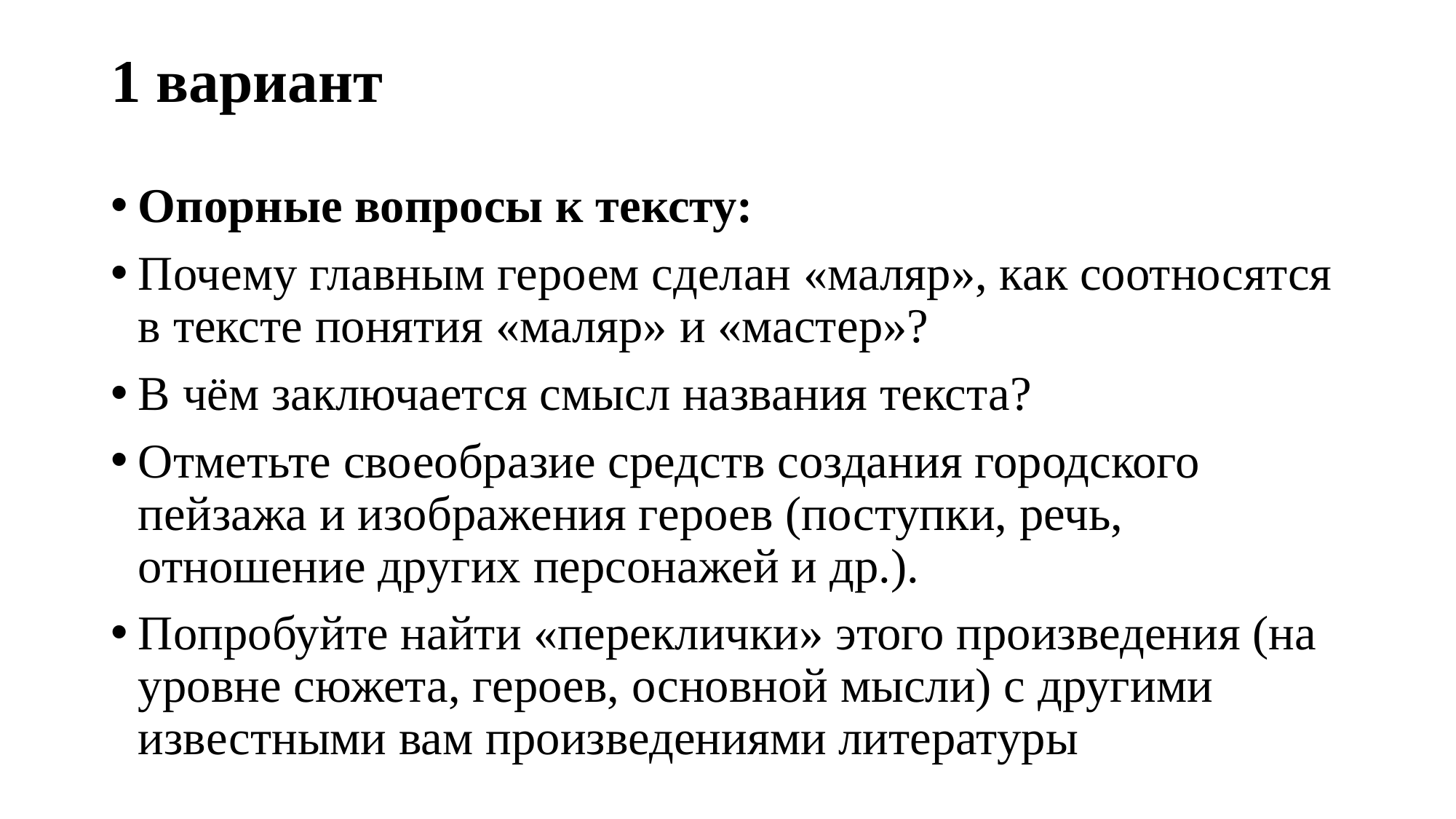

# 1 вариант
Опорные вопросы к тексту:
Почему главным героем сделан «маляр», как соотносятся в тексте понятия «маляр» и «мастер»?
В чём заключается смысл названия текста?
Отметьте своеобразие средств создания городского пейзажа и изображения героев (поступки, речь, отношение других персонажей и др.).
Попробуйте найти «переклички» этого произведения (на уровне сюжета, героев, основной мысли) с другими известными вам произведениями литературы